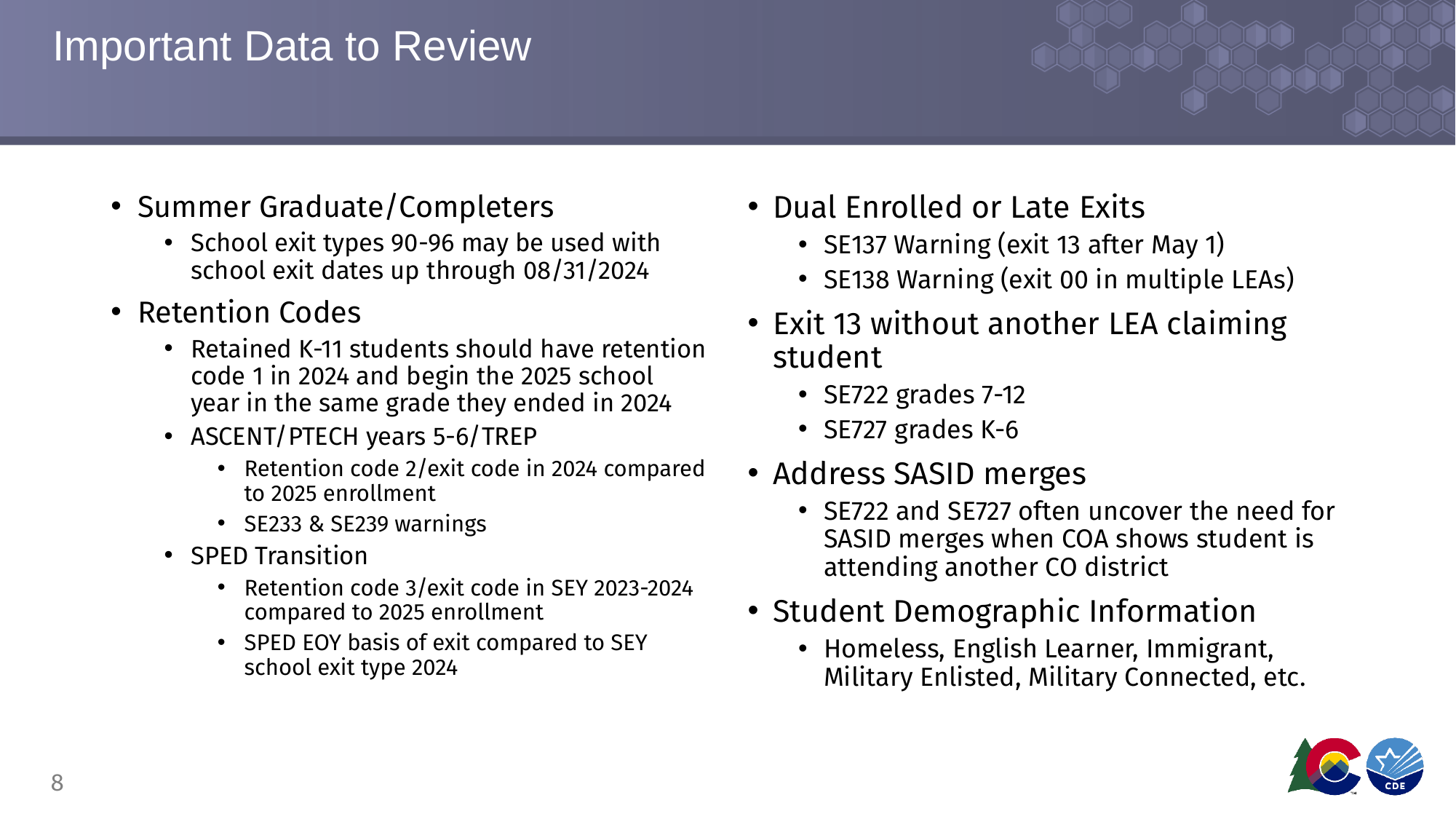

# Important Data to Review
Summer Graduate/Completers
School exit types 90-96 may be used with school exit dates up through 08/31/2024
Retention Codes
Retained K-11 students should have retention code 1 in 2024 and begin the 2025 school year in the same grade they ended in 2024
ASCENT/PTECH years 5-6/TREP
Retention code 2/exit code in 2024 compared to 2025 enrollment
SE233 & SE239 warnings
SPED Transition
Retention code 3/exit code in SEY 2023-2024 compared to 2025 enrollment
SPED EOY basis of exit compared to SEY school exit type 2024

Dual Enrolled or Late Exits
SE137 Warning (exit 13 after May 1)
SE138 Warning (exit 00 in multiple LEAs)
Exit 13 without another LEA claiming student
SE722 grades 7-12
SE727 grades K-6
Address SASID merges
SE722 and SE727 often uncover the need for SASID merges when COA shows student is attending another CO district
Student Demographic Information
Homeless, English Learner, Immigrant, Military Enlisted, Military Connected, etc.

8